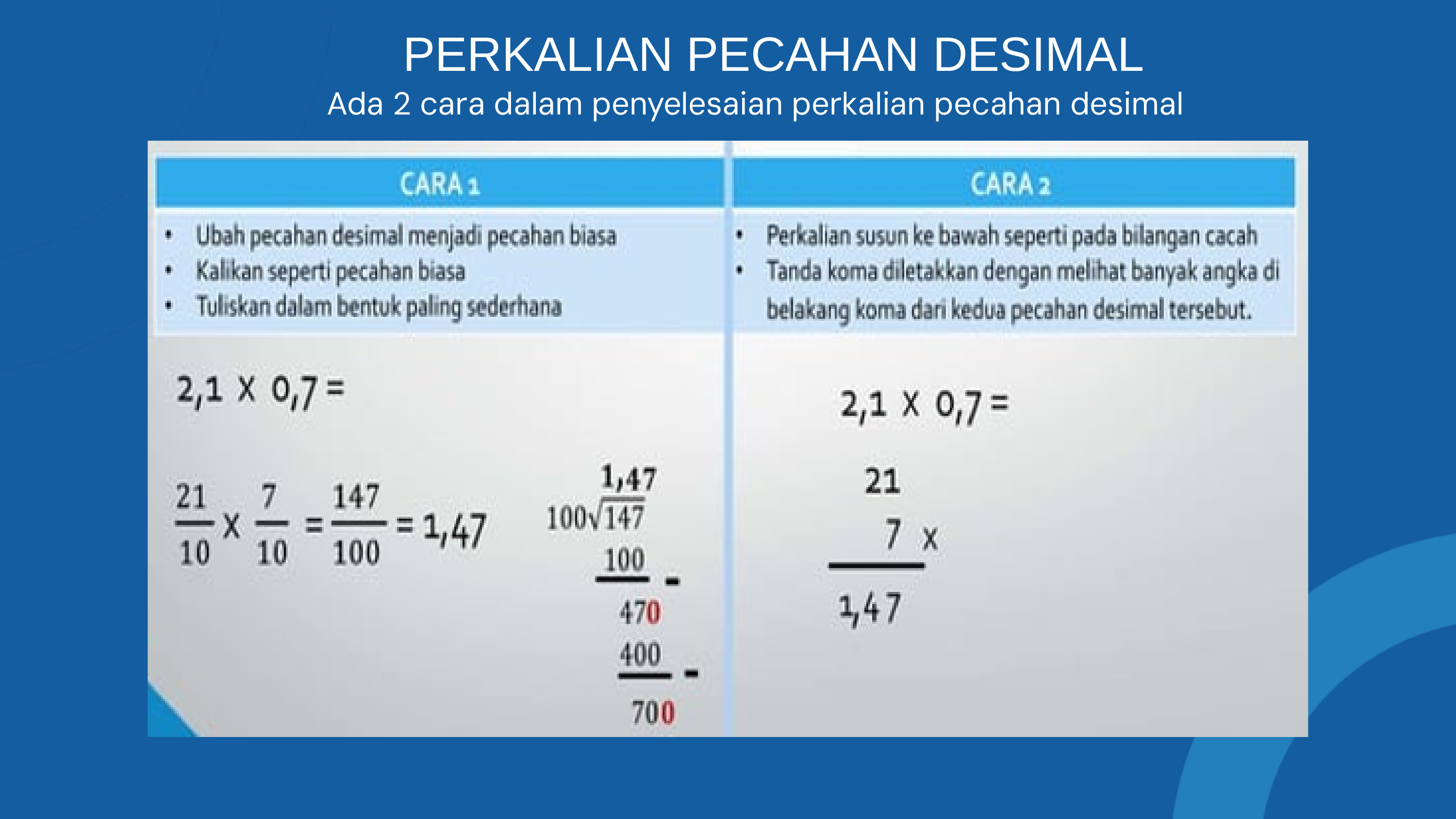

PERKALIAN PECAHAN DESIMAL
Ada 2 cara dalam penyelesaian perkalian pecahan desimal